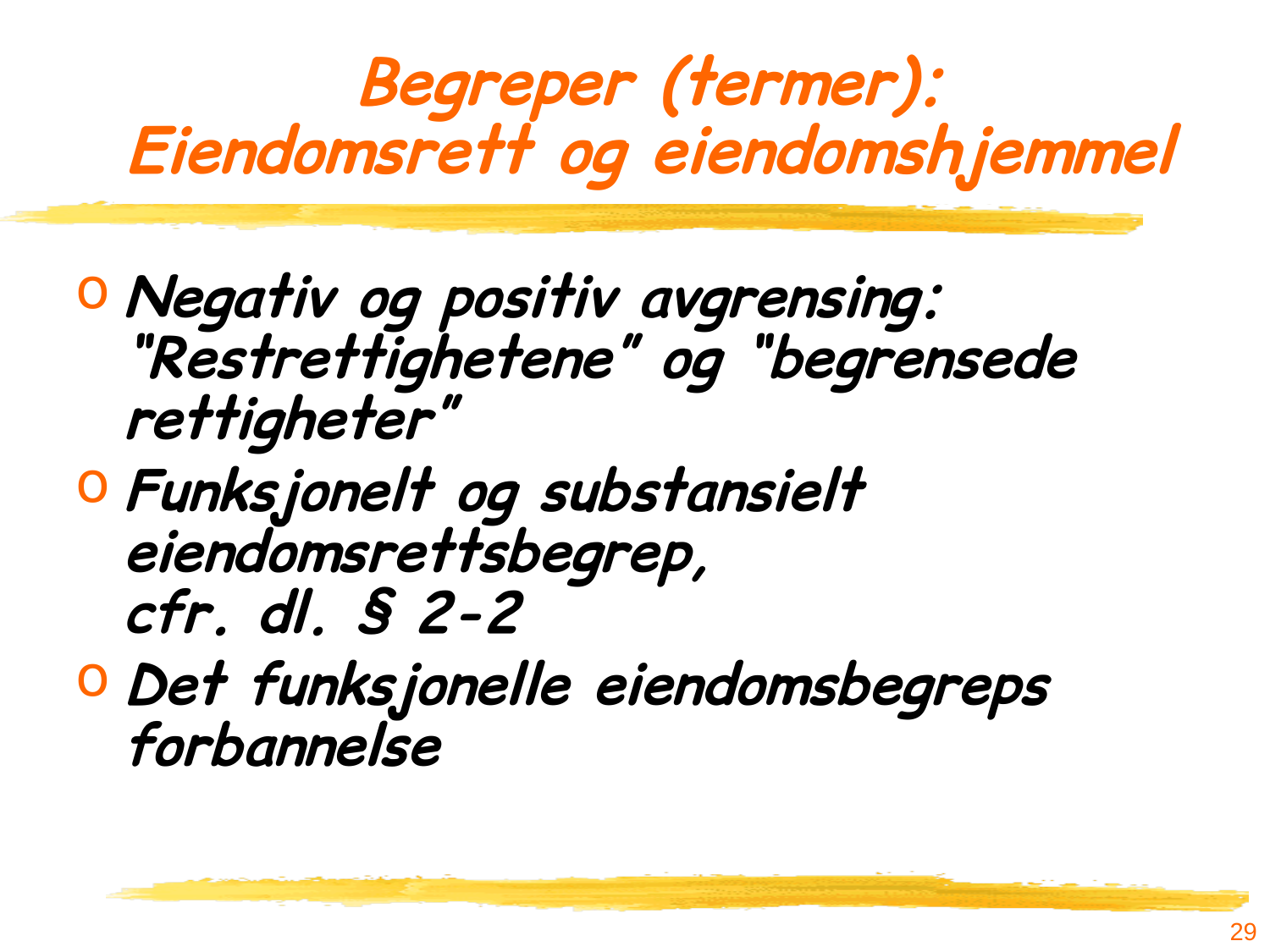

# Begreper (termer): Eiendomsrett og eiendomshjemmel
Negativ og positiv avgrensing:
“Restrettighetene” og “begrensede rettigheter”
Funksjonelt og substansielt eiendomsrettsbegrep,
cfr. dl. § 2-2
Det funksjonelle eiendomsbegreps forbannelse
29